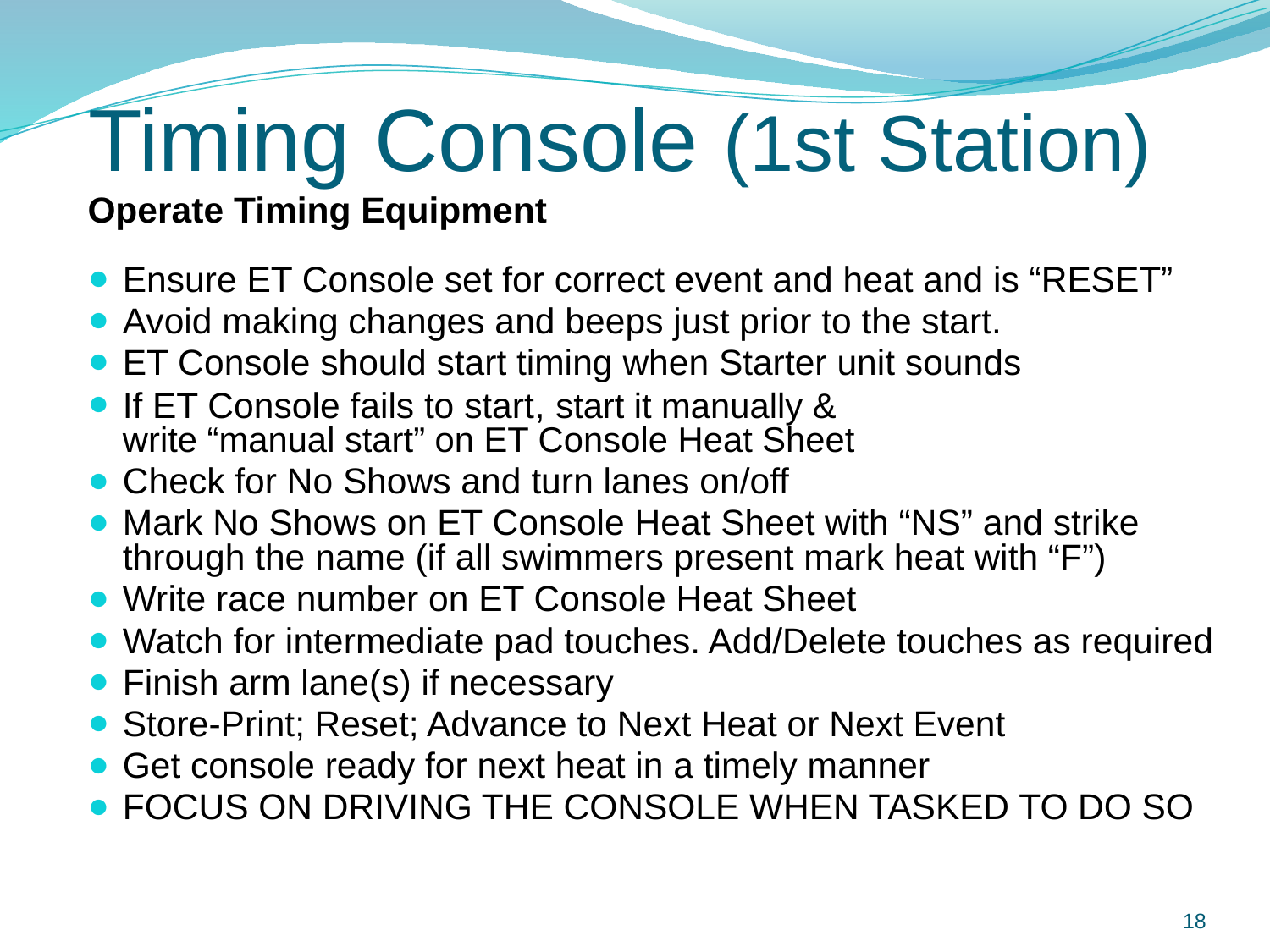

# Timing Console (1st Station)
Operate Timing Equipment

Ensure ET Console set for correct event and heat and is “RESET”
Avoid making changes and beeps just prior to the start.
ET Console should start timing when Starter unit sounds
If ET Console fails to start, start it manually &
write “manual start” on ET Console Heat Sheet
Check for No Shows and turn lanes on/off
Mark No Shows on ET Console Heat Sheet with “NS” and strike through the name (if all swimmers present mark heat with “F”)
Write race number on ET Console Heat Sheet
Watch for intermediate pad touches. Add/Delete touches as required
Finish arm lane(s) if necessary
Store-Print; Reset; Advance to Next Heat or Next Event
Get console ready for next heat in a timely manner
FOCUS ON DRIVING THE CONSOLE WHEN TASKED TO DO SO
18